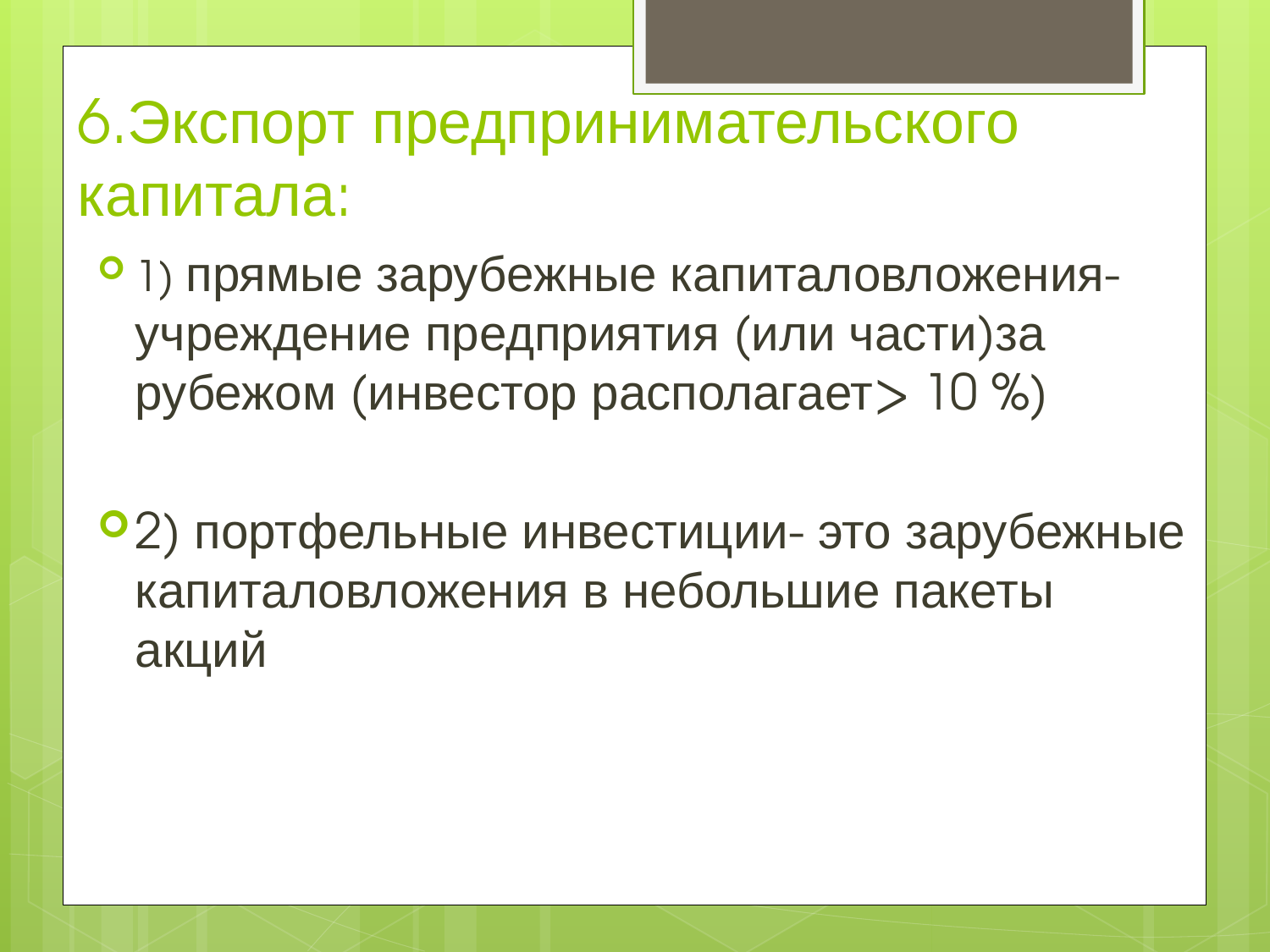

# 6.Экспорт предпринимательского капитала:
1) прямые зарубежные капиталовложения- учреждение предприятия (или части)за рубежом (инвестор располагает> 10 %)

2) портфельные инвестиции- это зарубежные капиталовложения в небольшие пакеты акций